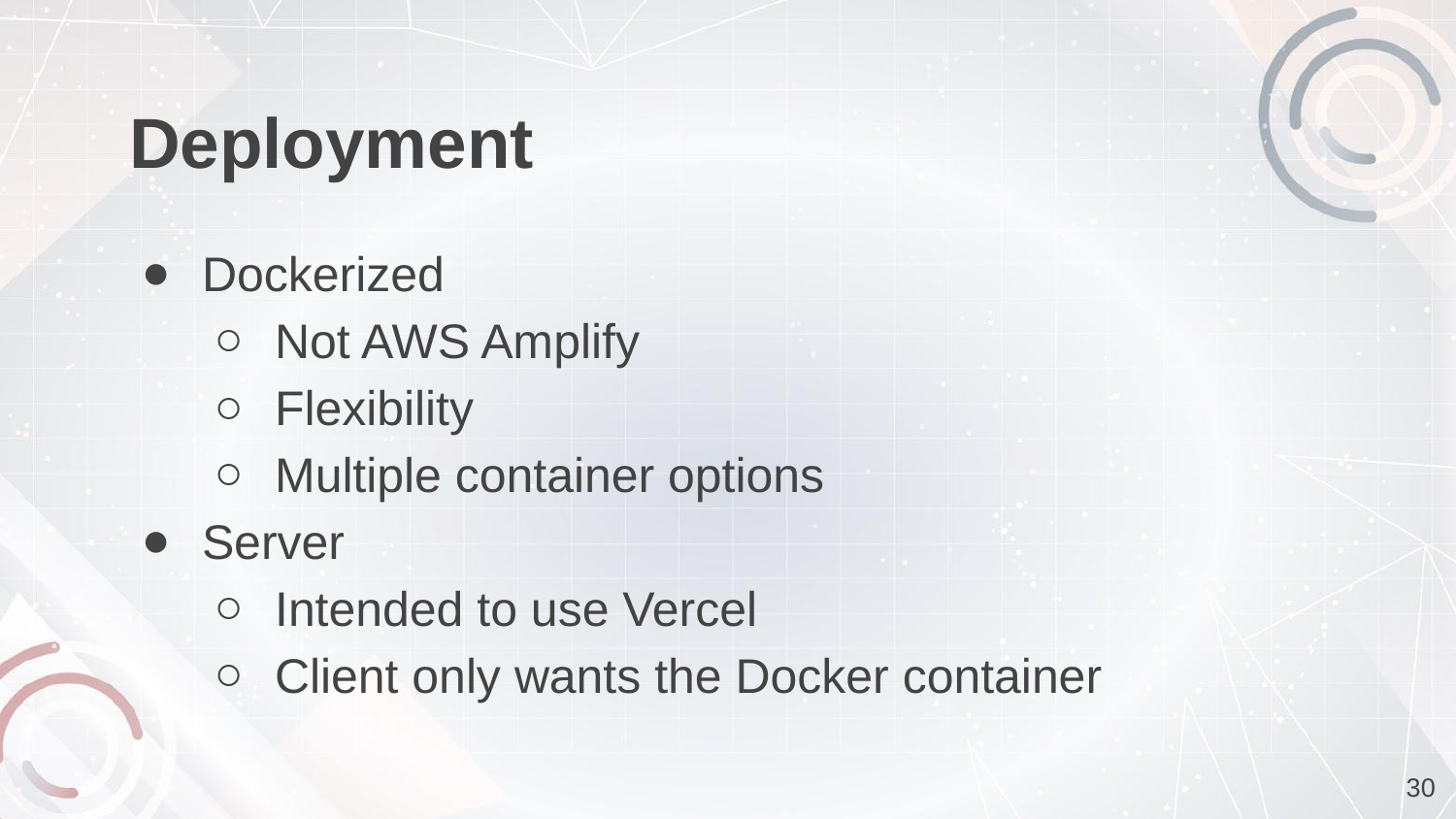

# Deployment
Dockerized
Not AWS Amplify
Flexibility
Multiple container options
Server
Intended to use Vercel
Client only wants the Docker container
30